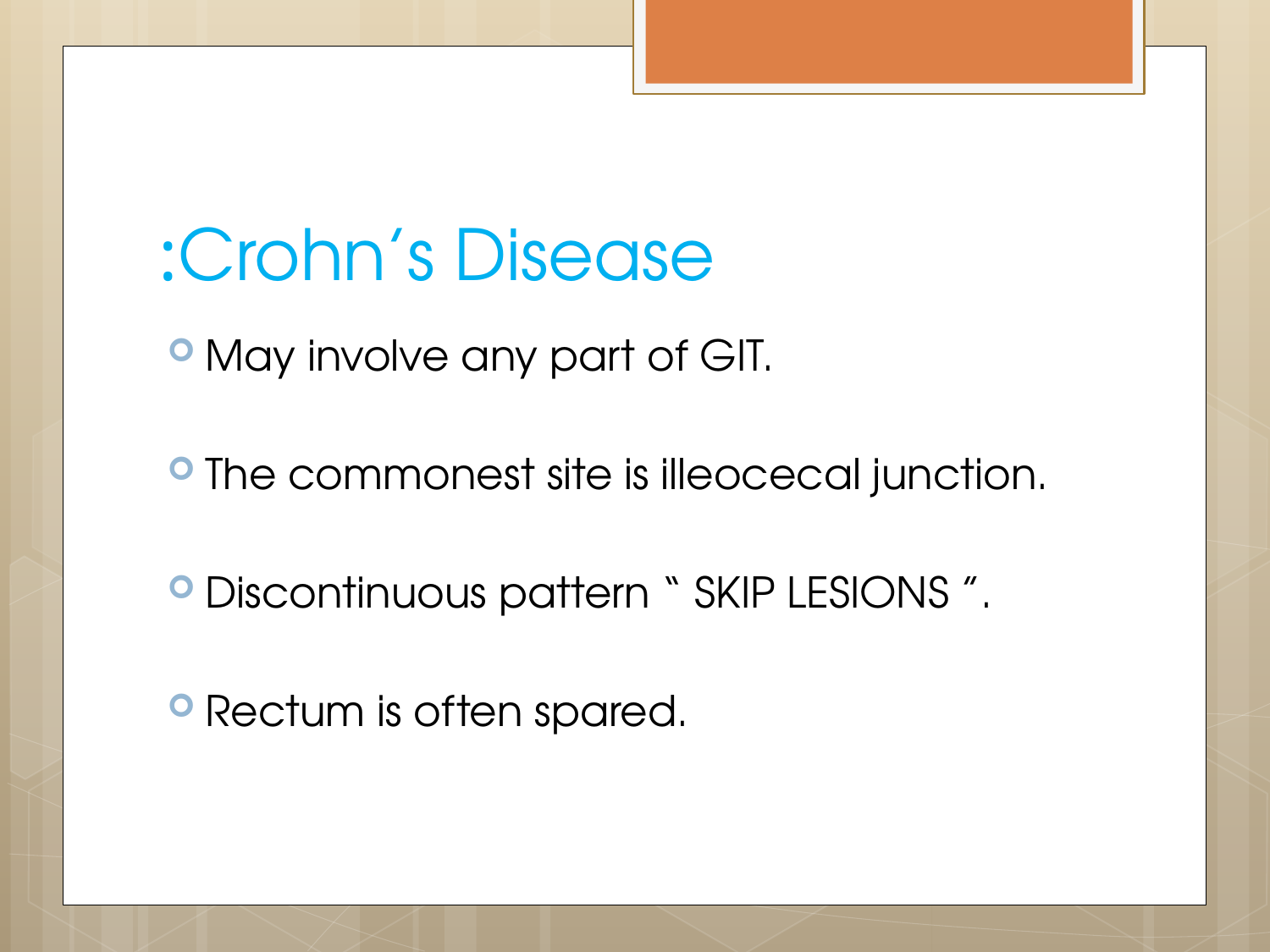

# Crohn’s Disease:
May involve any part of GIT.

The commonest site is illeocecal junction.

Discontinuous pattern “ SKIP LESIONS ”.

Rectum is often spared.